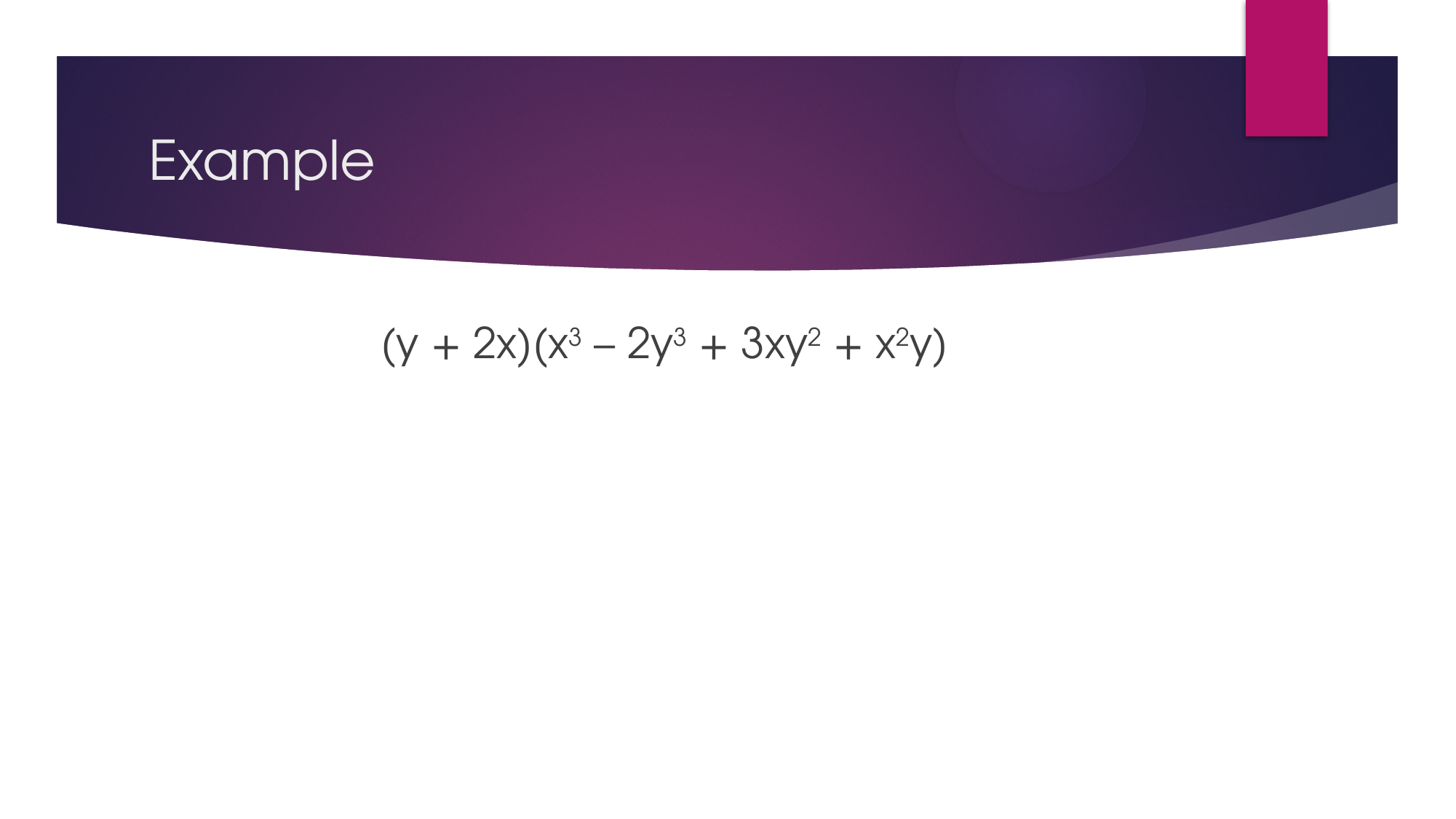

# Example
(y + 2x)(x3 – 2y3 + 3xy2 + x2y)